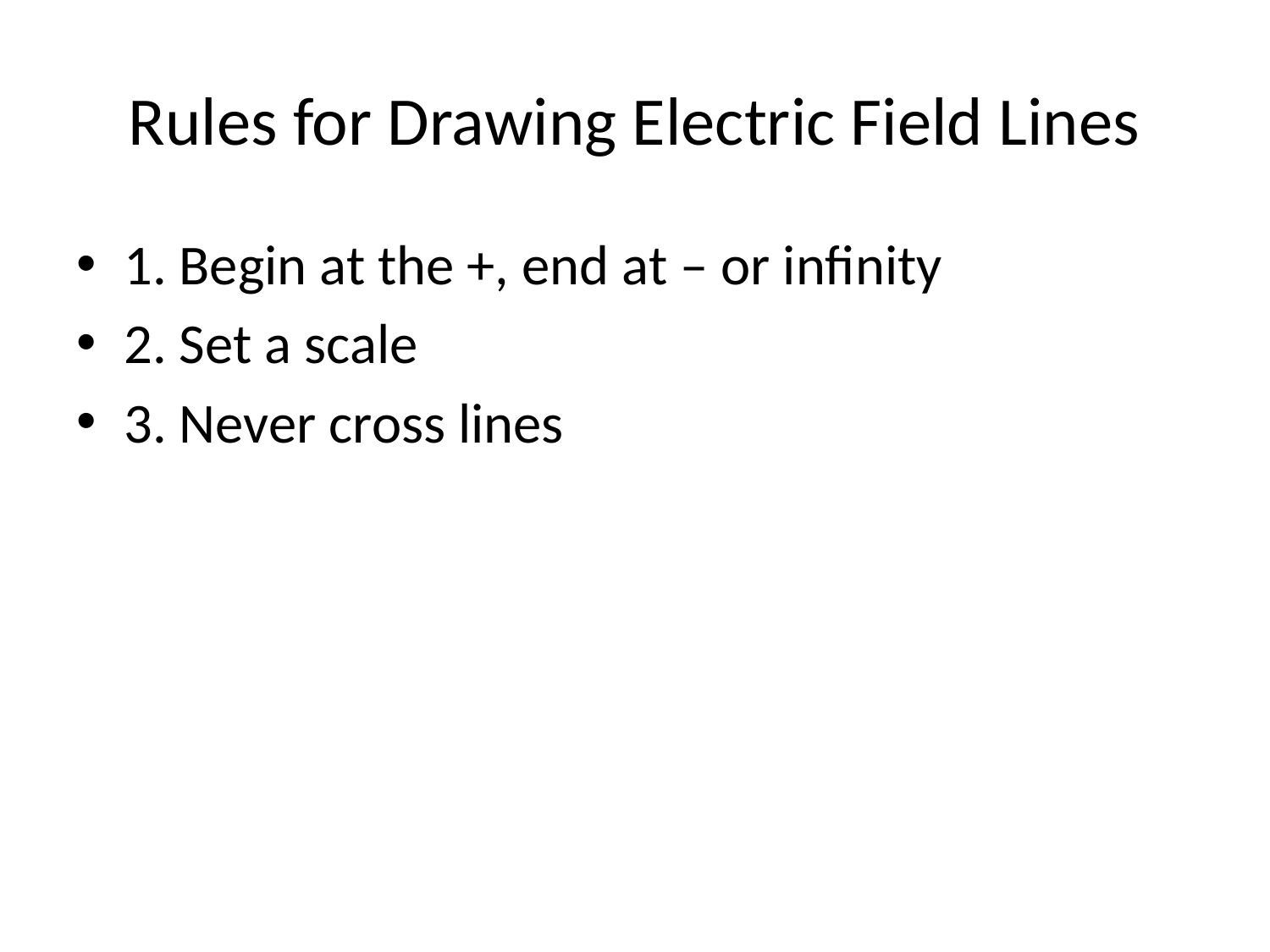

# Rules for Drawing Electric Field Lines
1. Begin at the +, end at – or infinity
2. Set a scale
3. Never cross lines